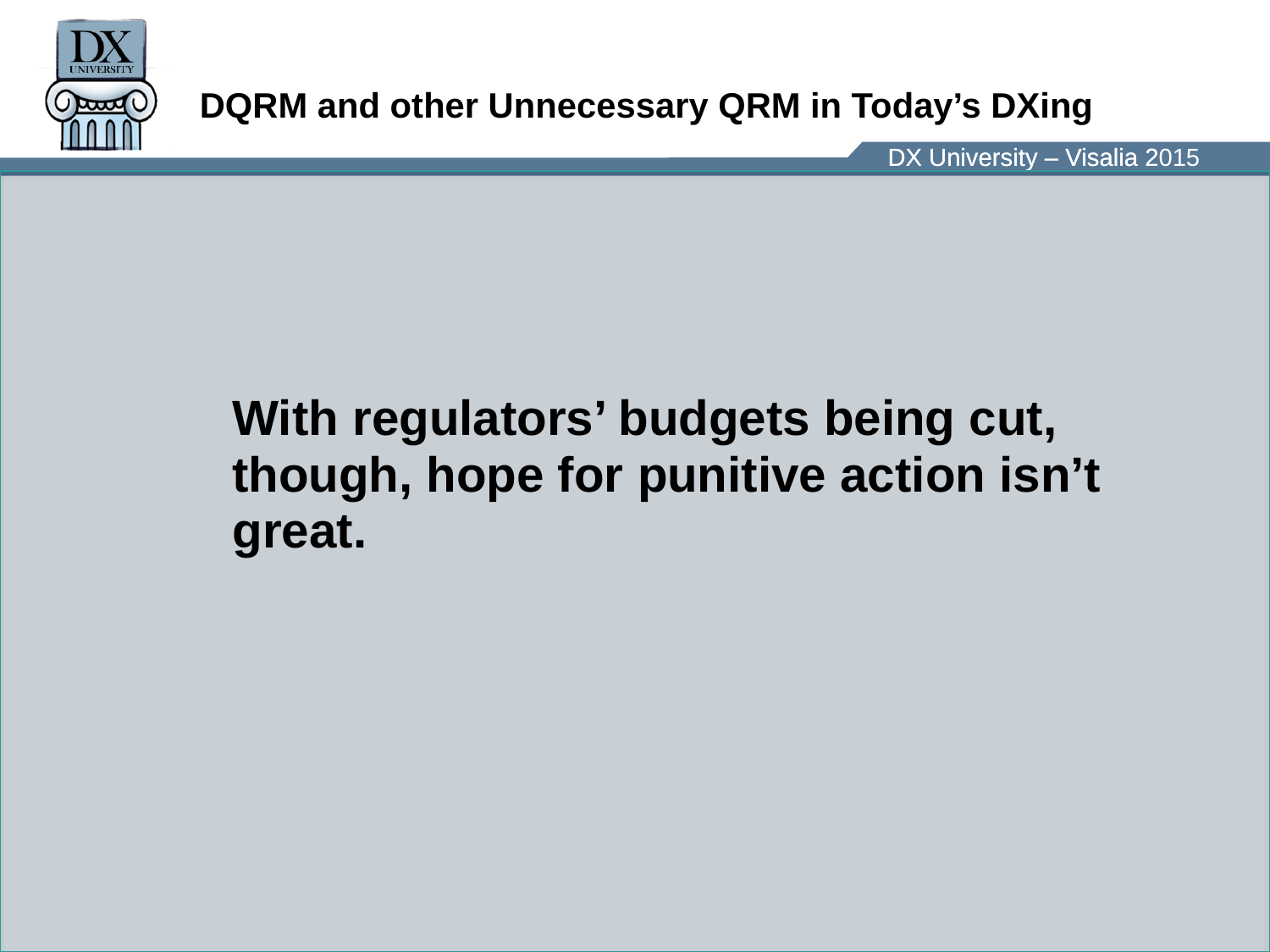

# DQRM and other Unnecessary QRM in Today’s DXing
	With regulators’ budgets being cut, though, hope for punitive action isn’t great.